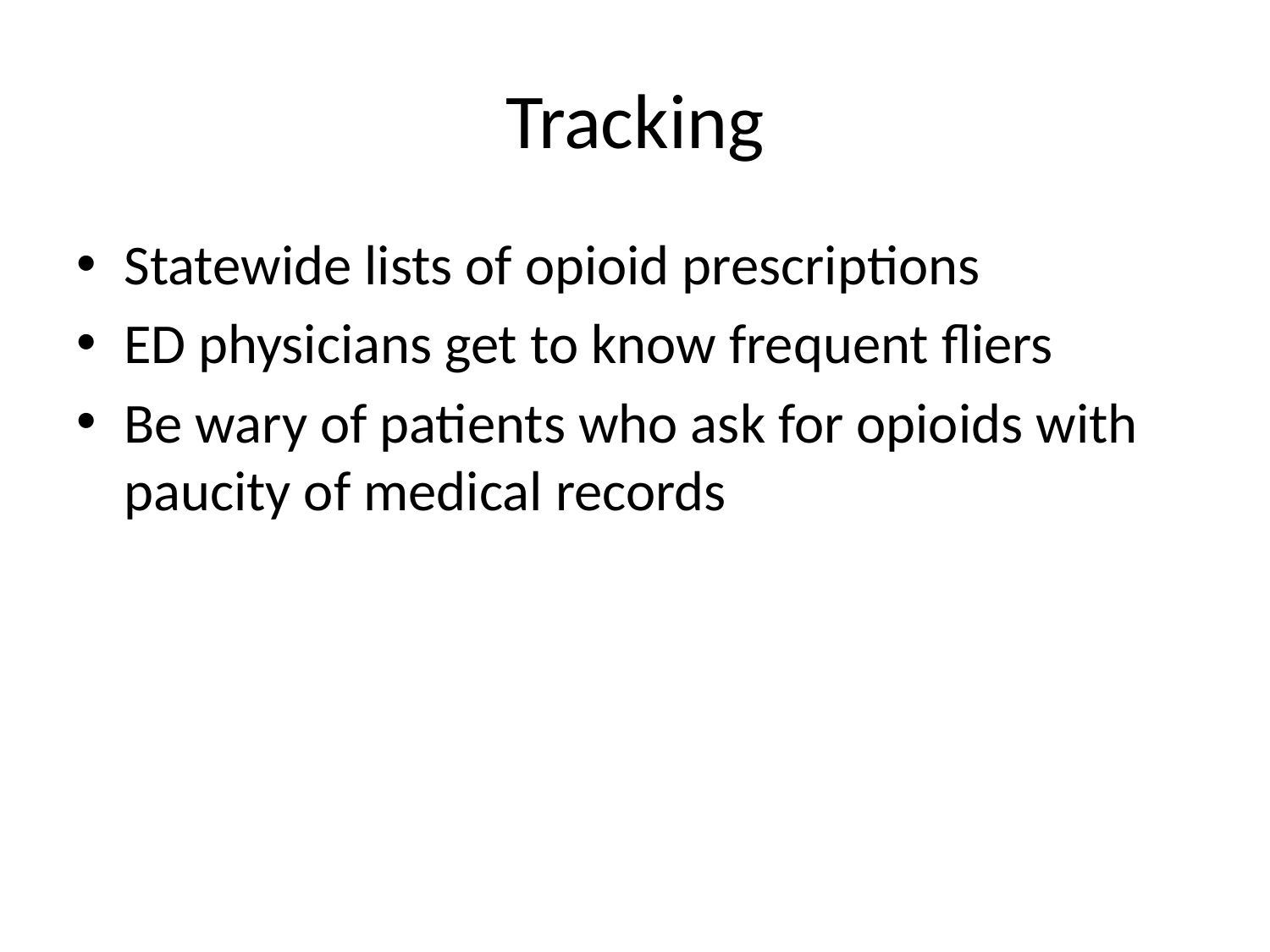

# Tracking
Statewide lists of opioid prescriptions
ED physicians get to know frequent fliers
Be wary of patients who ask for opioids with paucity of medical records